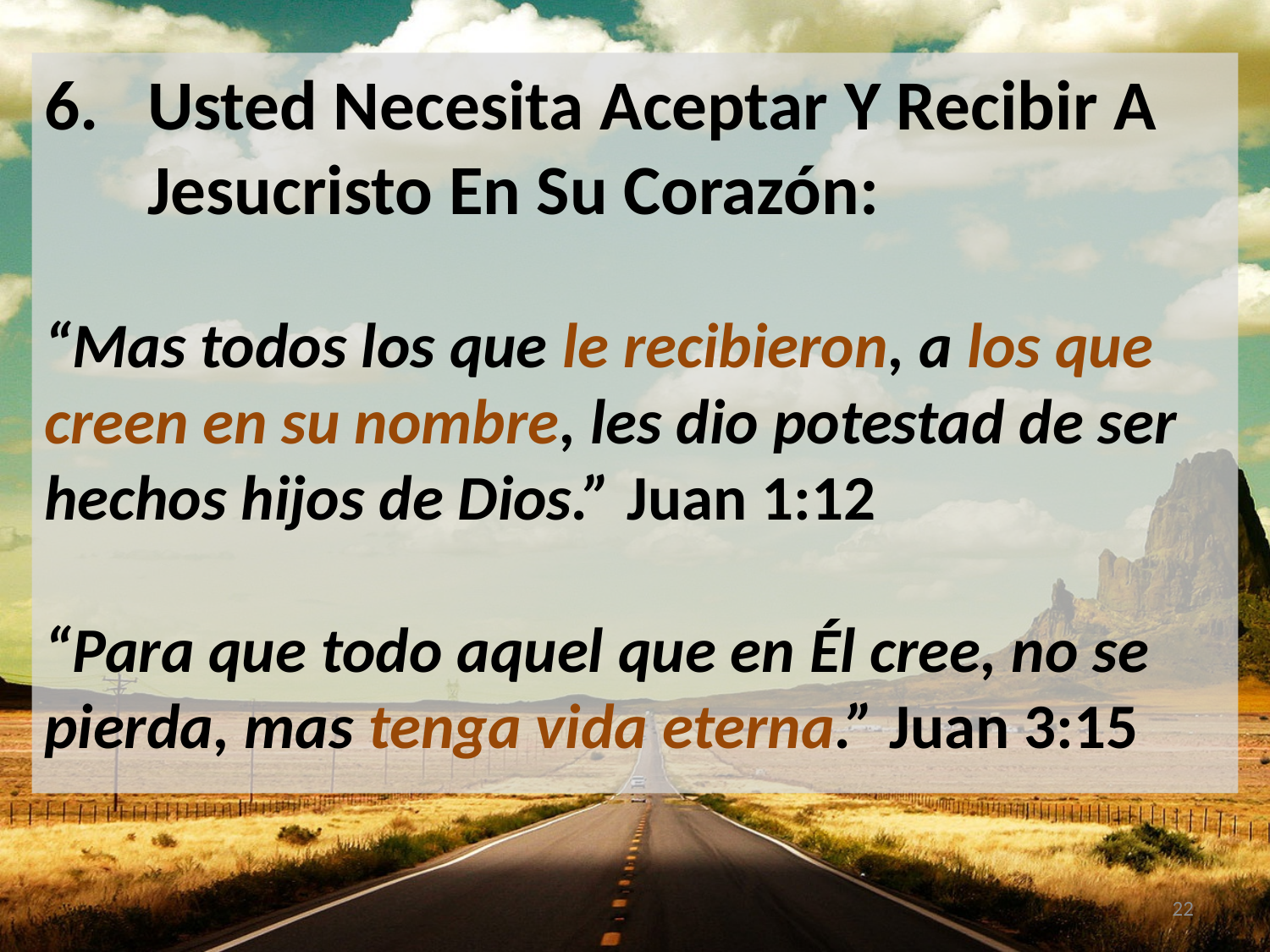

Usted Necesita Aceptar Y Recibir A Jesucristo En Su Corazón:

“Mas todos los que le recibieron, a los que creen en su nombre, les dio potestad de ser hechos hijos de Dios.” Juan 1:12

“Para que todo aquel que en Él cree, no se pierda, mas tenga vida eterna.” Juan 3:15
22